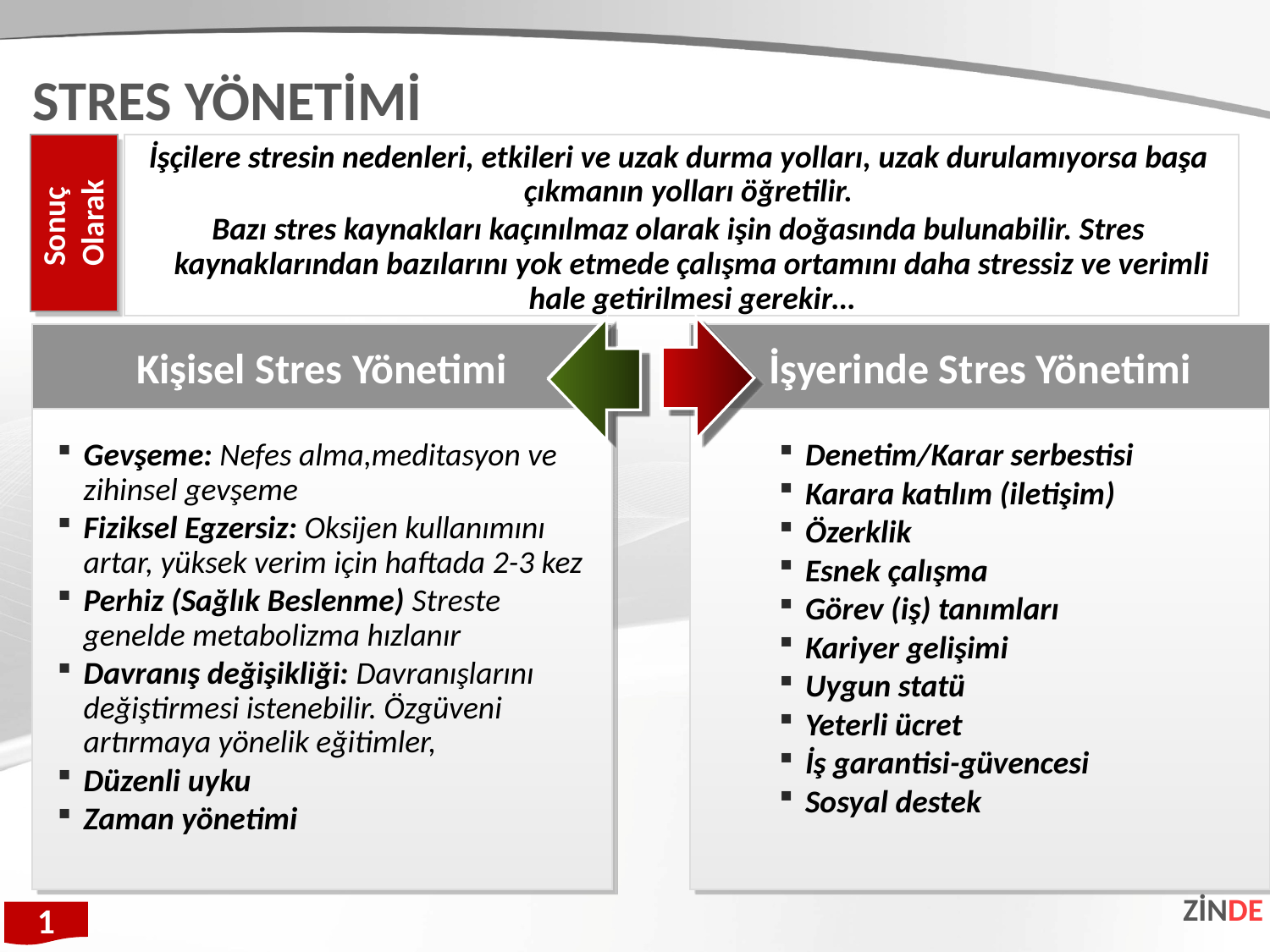

STRES YÖNETİMİ
İşçilere stresin nedenleri, etkileri ve uzak durma yolları, uzak durulamıyorsa başa çıkmanın yolları öğretilir.
Bazı stres kaynakları kaçınılmaz olarak işin doğasında bulunabilir. Stres kaynaklarından bazılarını yok etmede çalışma ortamını daha stressiz ve verimli hale getirilmesi gerekir…
Sonuç
Olarak

Kişisel Stres Yönetimi
İşyerinde Stres Yönetimi

Gevşeme: Nefes alma,meditasyon ve zihinsel gevşeme
Fiziksel Egzersiz: Oksijen kullanımını artar, yüksek verim için haftada 2-3 kez
Perhiz (Sağlık Beslenme) Streste genelde metabolizma hızlanır
Davranış değişikliği: Davranışlarını değiştirmesi istenebilir. Özgüveni artırmaya yönelik eğitimler,
Düzenli uyku
Zaman yönetimi

Denetim/Karar serbestisi
Karara katılım (iletişim)
Özerklik
Esnek çalışma
Görev (iş) tanımları
Kariyer gelişimi
Uygun statü
Yeterli ücret
İş garantisi-güvencesi
Sosyal destek

ZİNDE
1